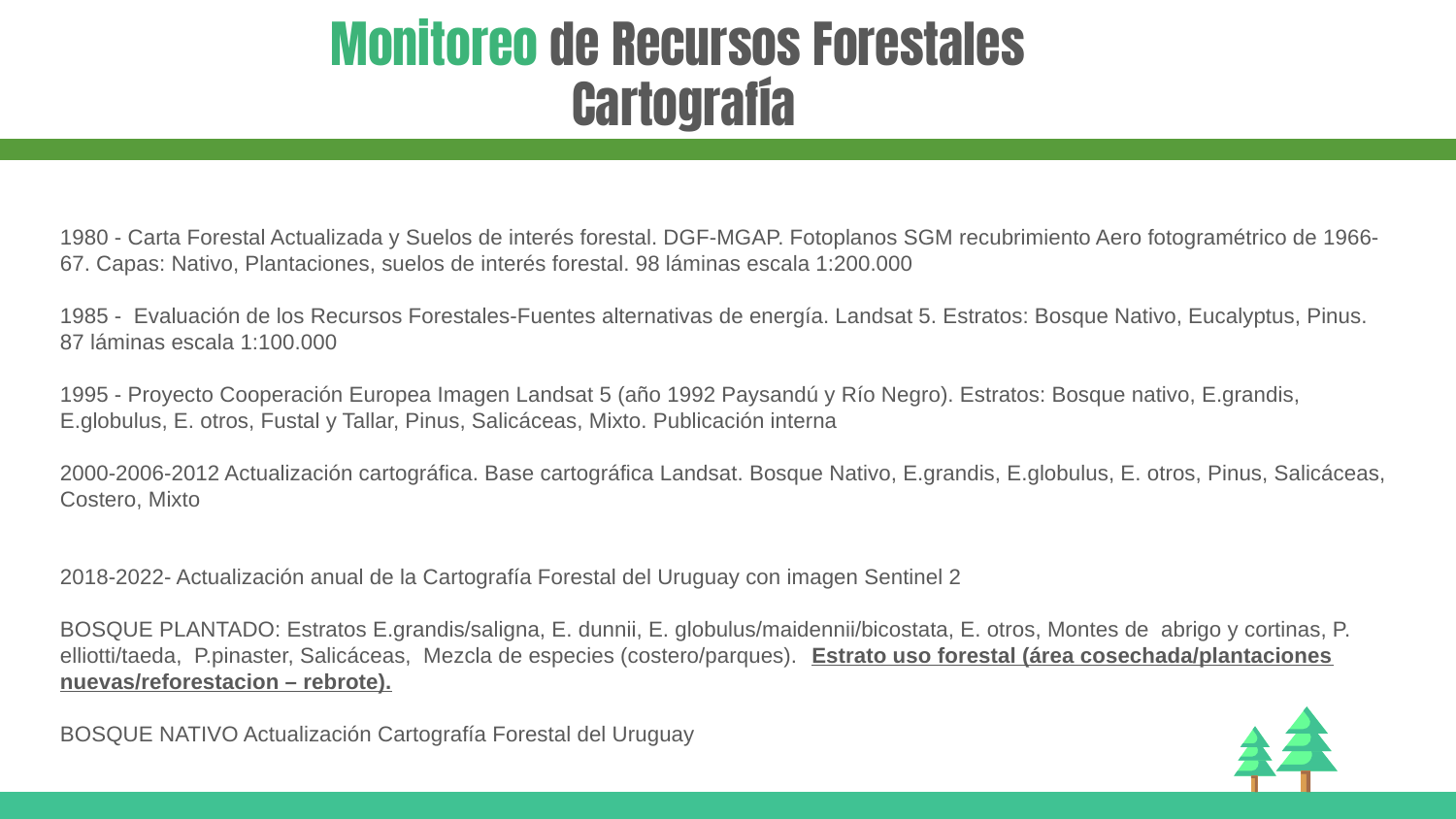

# Monitoreo de Recursos Forestales
Cartografía

1980 - Carta Forestal Actualizada y Suelos de interés forestal. DGF-MGAP. Fotoplanos SGM recubrimiento Aero fotogramétrico de 1966-67. Capas: Nativo, Plantaciones, suelos de interés forestal. 98 láminas escala 1:200.000

1985 -  Evaluación de los Recursos Forestales-Fuentes alternativas de energía. Landsat 5. Estratos: Bosque Nativo, Eucalyptus, Pinus. 87 láminas escala 1:100.000

1995 - Proyecto Cooperación Europea Imagen Landsat 5 (año 1992 Paysandú y Río Negro). Estratos: Bosque nativo, E.grandis, E.globulus, E. otros, Fustal y Tallar, Pinus, Salicáceas, Mixto. Publicación interna

2000-2006-2012 Actualización cartográfica. Base cartográfica Landsat. Bosque Nativo, E.grandis, E.globulus, E. otros, Pinus, Salicáceas, Costero, Mixto

2018-2022- Actualización anual de la Cartografía Forestal del Uruguay con imagen Sentinel 2

BOSQUE PLANTADO: Estratos E.grandis/saligna, E. dunnii, E. globulus/maidennii/bicostata, E. otros, Montes de  abrigo y cortinas, P. elliotti/taeda,  P.pinaster, Salicáceas,  Mezcla de especies (costero/parques).  Estrato uso forestal (área cosechada/plantaciones nuevas/reforestacion – rebrote).

BOSQUE NATIVO Actualización Cartografía Forestal del Uruguay